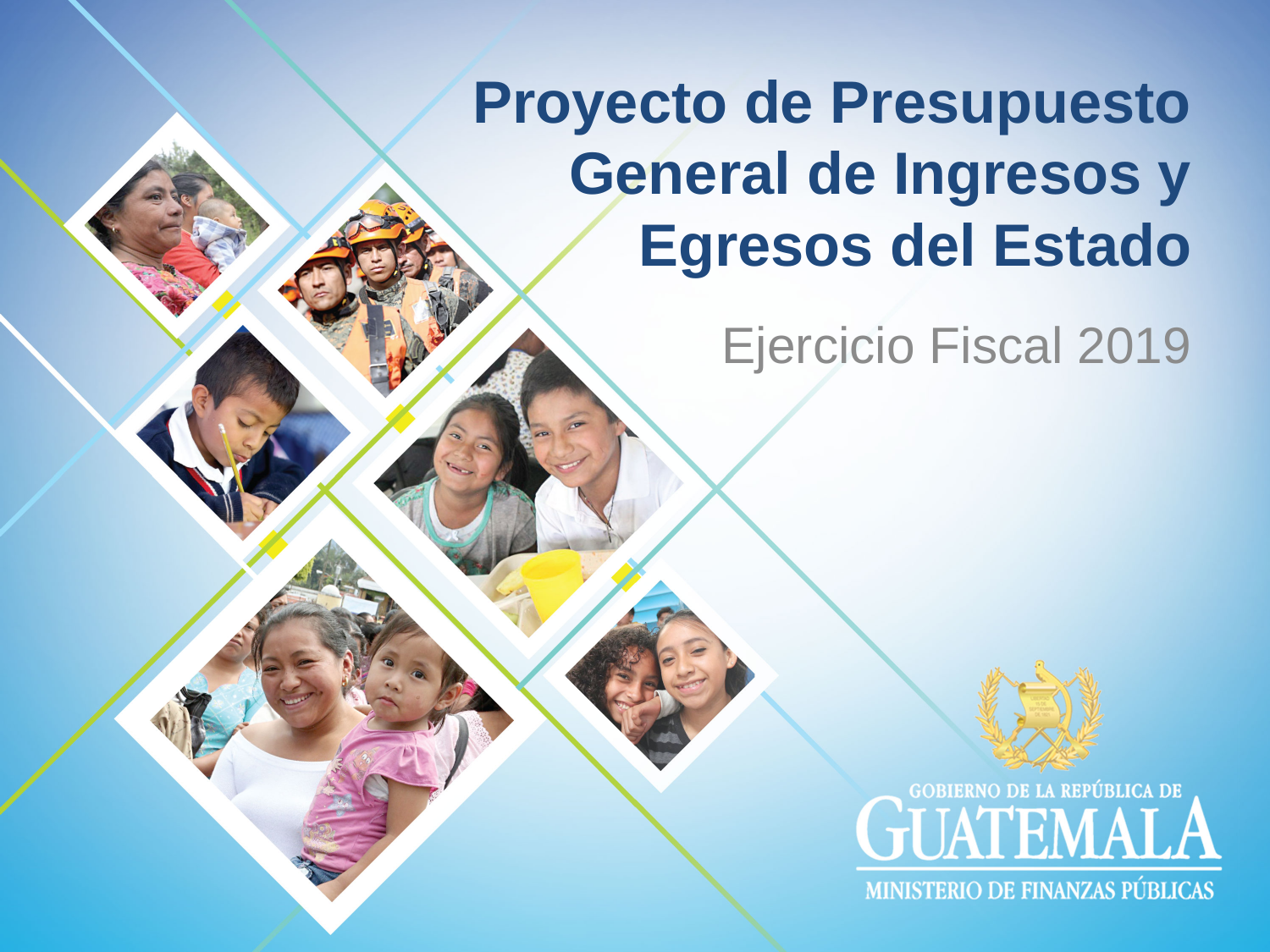

# Proyecto de Presupuesto General de Ingresos y Egresos del Estado
Ejercicio Fiscal 2019